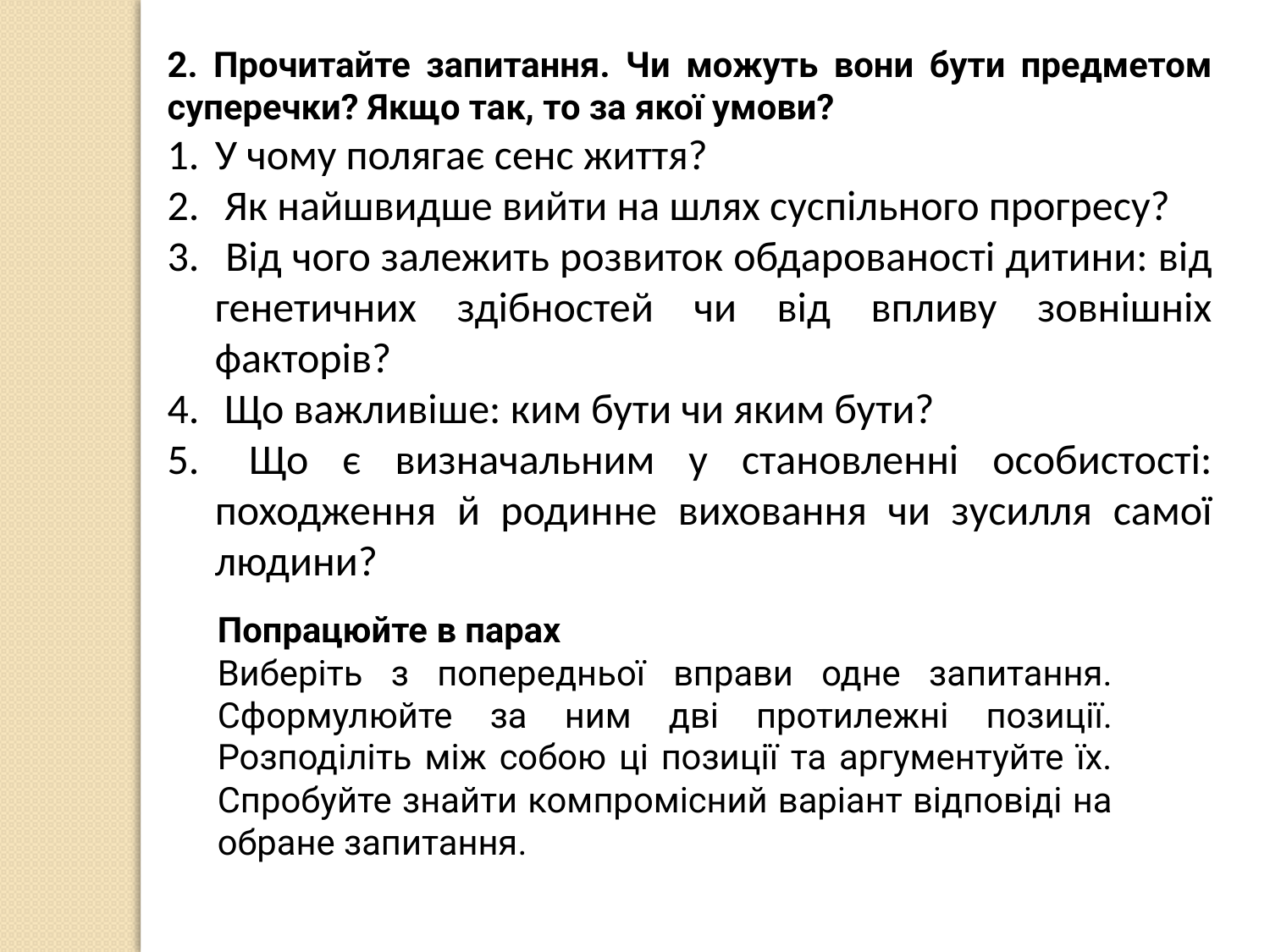

2. Прочитайте запитання. Чи можуть вони бути предметом суперечки? Якщо так, то за якої умови?
У чому полягає сенс життя?
 Як найшвидше вийти на шлях суспільного прогресу?
 Від чого залежить розвиток обдарованості дитини: від генетичних здібностей чи від впливу зовнішніх факторів?
 Що важливіше: ким бути чи яким бути?
 Що є визначальним у становленні особистості: походження й родинне виховання чи зусилля самої людини?

Попрацюйте в парах
Виберіть з попередньої вправи одне запитання. Сформулюйте за ним дві протилежні позиції. Розподіліть між собою ці позиції та аргументуйте їх. Спробуйте знайти компромісний варіант відповіді на обране запитання.